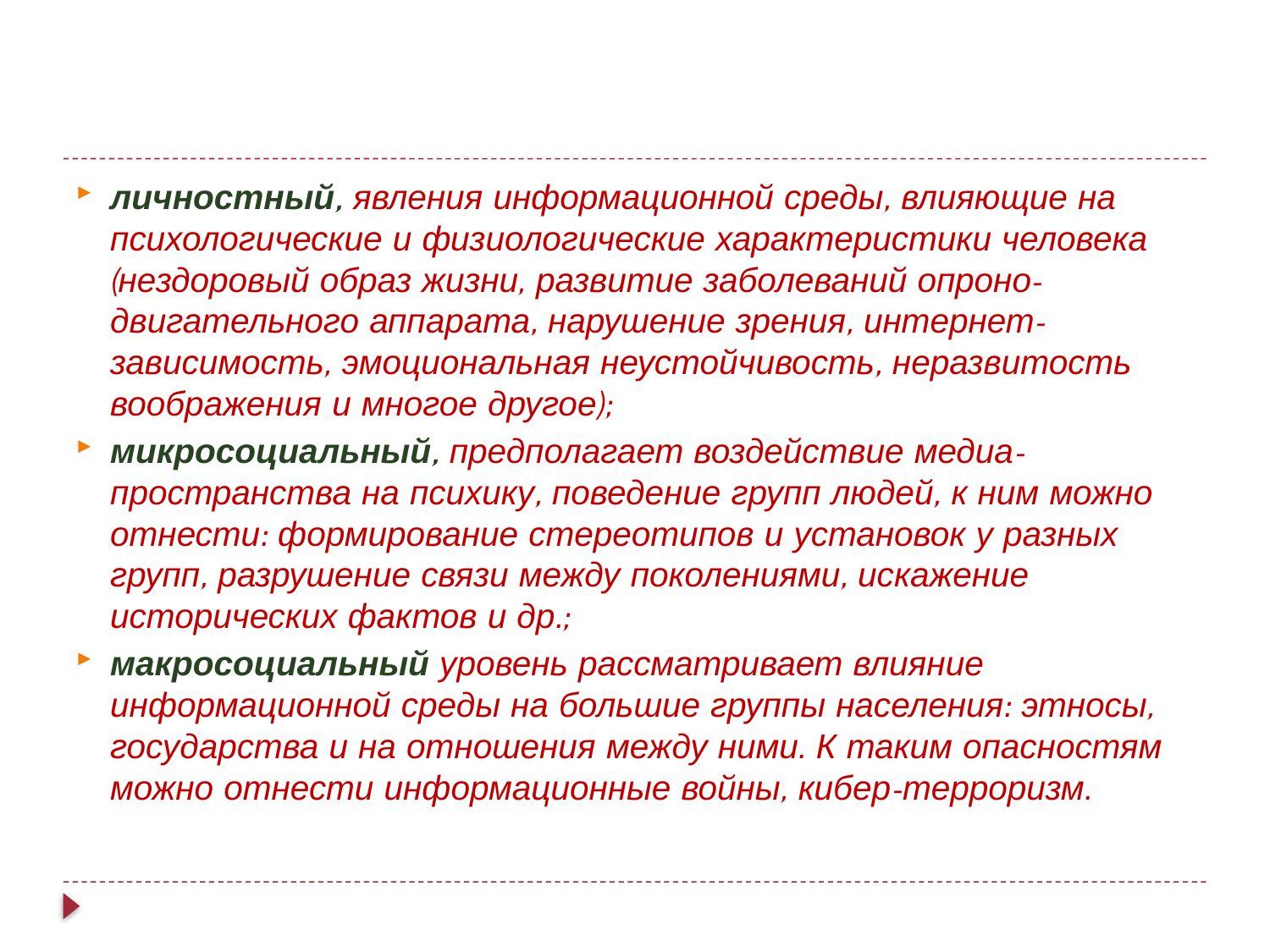

#
личностный, явления информационной среды, влияющие на психологические и физиологические характеристики человека (нездоровый образ жизни, развитие заболеваний опроно-двигательного аппарата, нарушение зрения, интернет-зависимость, эмоциональная неустойчивость, неразвитость воображения и многое другое);
микросоциальный, предполагает воздействие медиа-пространства на психику, поведение групп людей, к ним можно отнести: формирование стереотипов и установок у разных групп, разрушение связи между поколениями, искажение исторических фактов и др.;
макросоциальный уровень рассматривает влияние информационной среды на большие группы населения: этносы, государства и на отношения между ними. К таким опасностям можно отнести информационные войны, кибер-терроризм.